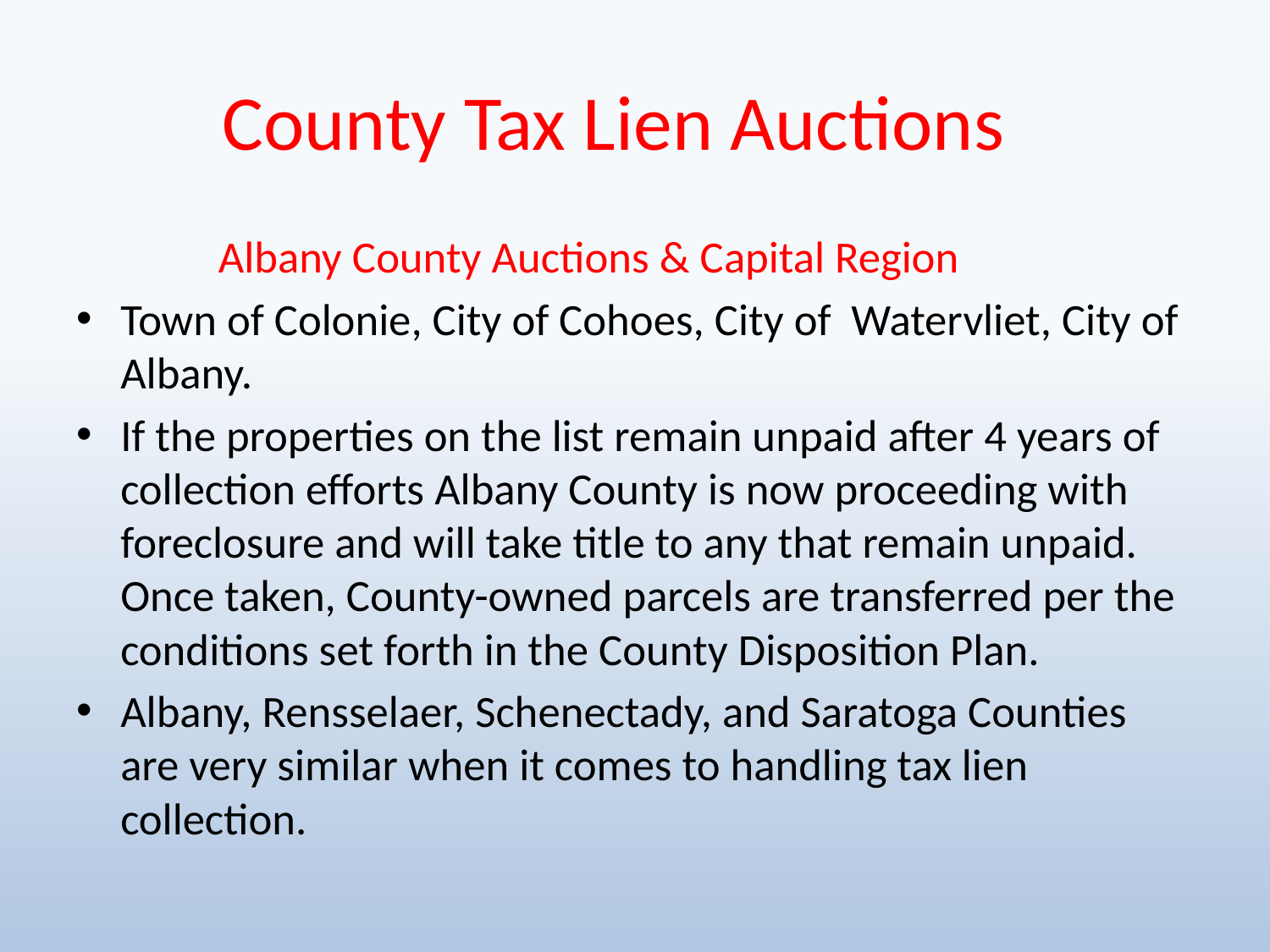

# County Tax Lien Auctions
              Albany County Auctions & Capital Region
Town of Colonie, City of Cohoes, City of  Watervliet, City of Albany.
If the properties on the list remain unpaid after 4 years of collection efforts Albany County is now proceeding with foreclosure and will take title to any that remain unpaid. Once taken, County-owned parcels are transferred per the conditions set forth in the County Disposition Plan.
Albany, Rensselaer, Schenectady, and Saratoga Counties are very similar when it comes to handling tax lien collection.